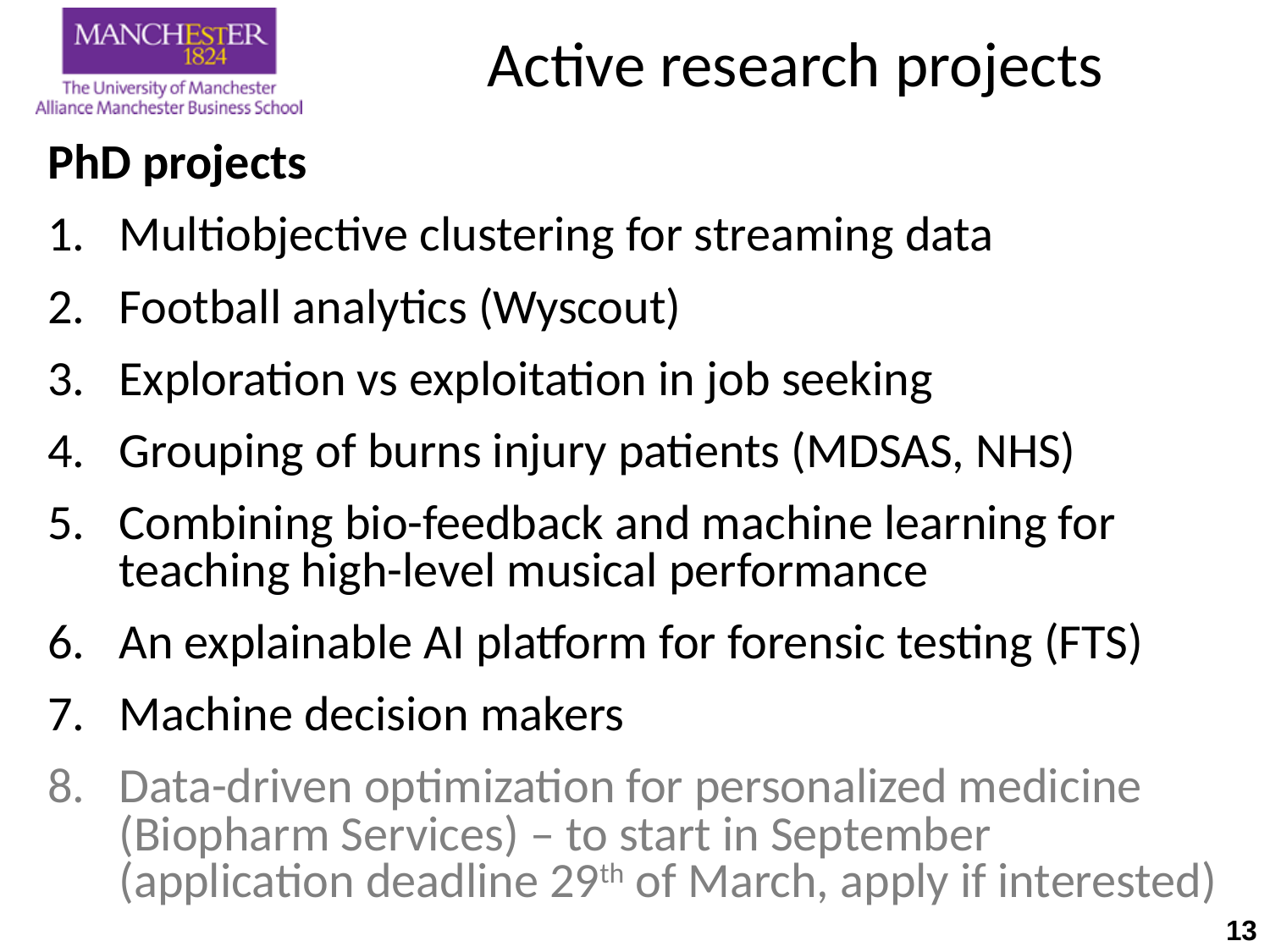

# Active research projects
PhD projects
Multiobjective clustering for streaming data
Football analytics (Wyscout)
Exploration vs exploitation in job seeking
Grouping of burns injury patients (MDSAS, NHS)
Combining bio-feedback and machine learning for teaching high-level musical performance
An explainable AI platform for forensic testing (FTS)
Machine decision makers
Data-driven optimization for personalized medicine (Biopharm Services) – to start in September (application deadline 29th of March, apply if interested)